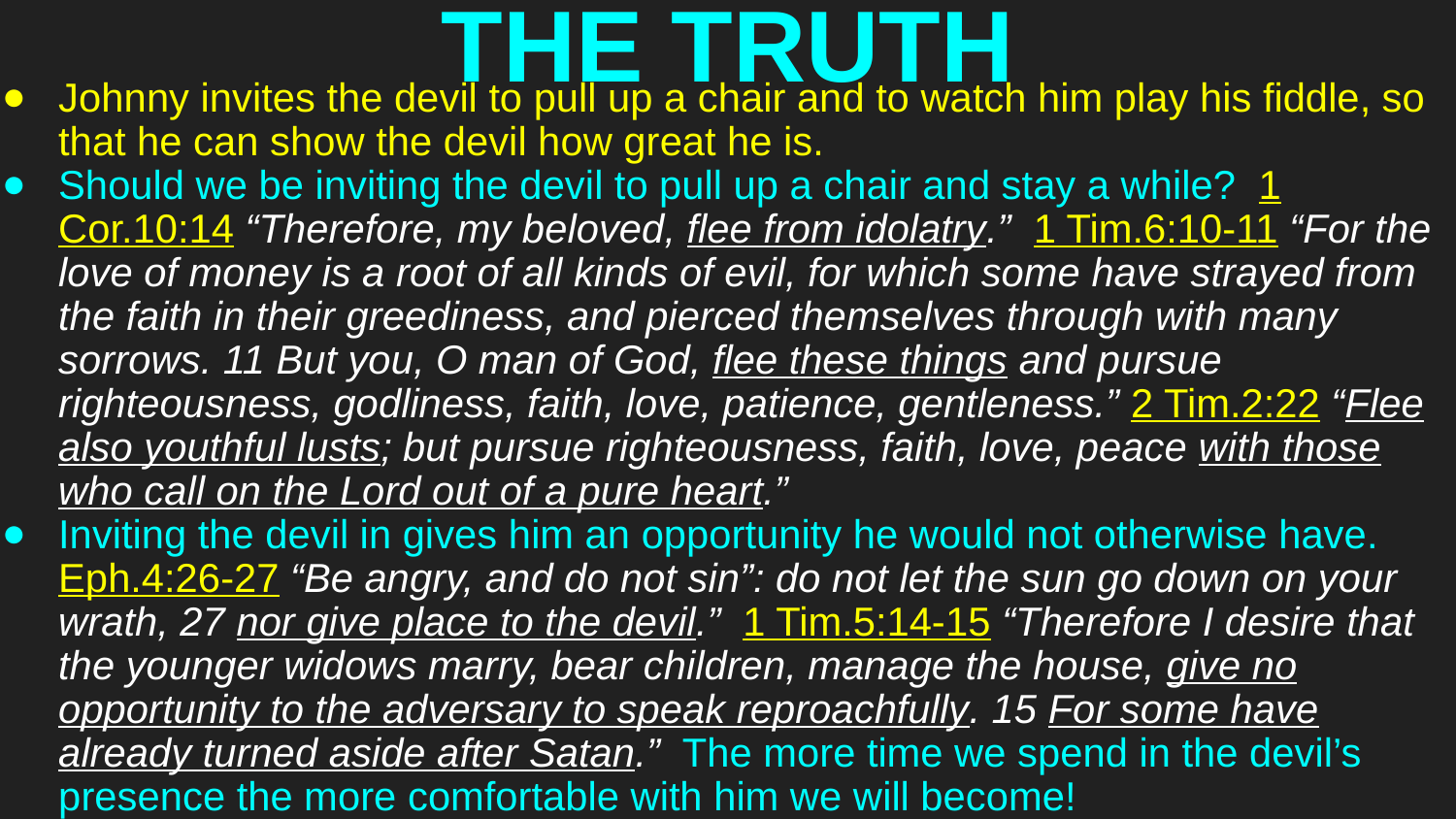

# THE TRUTH
Johnny invites the devil to pull up a chair and to watch him play his fiddle, so that he can show the devil how great he is.
Should we be inviting the devil to pull up a chair and stay a while?  1 Cor.10:14 “Therefore, my beloved, flee from idolatry.”  1 Tim.6:10-11 “For the love of money is a root of all kinds of evil, for which some have strayed from the faith in their greediness, and pierced themselves through with many sorrows. 11 But you, O man of God, flee these things and pursue righteousness, godliness, faith, love, patience, gentleness.” 2 Tim.2:22 “Flee also youthful lusts; but pursue righteousness, faith, love, peace with those who call on the Lord out of a pure heart.”
Inviting the devil in gives him an opportunity he would not otherwise have.  Eph.4:26-27 “Be angry, and do not sin”: do not let the sun go down on your wrath, 27 nor give place to the devil.”  1 Tim.5:14-15 “Therefore I desire that the younger widows marry, bear children, manage the house, give no opportunity to the adversary to speak reproachfully. 15 For some have already turned aside after Satan.”  The more time we spend in the devil’s presence the more comfortable with him we will become!